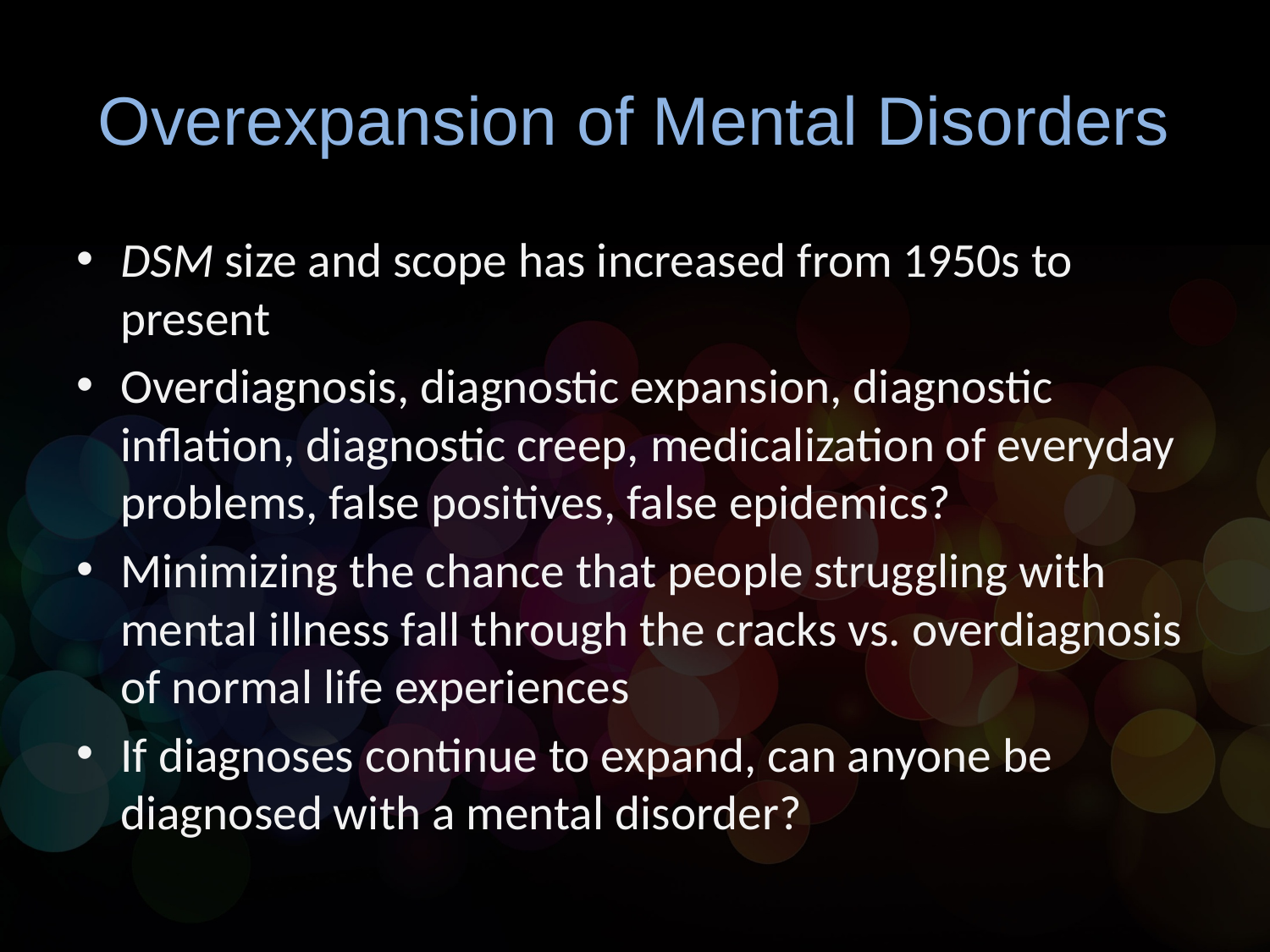

# Overexpansion of Mental Disorders
DSM size and scope has increased from 1950s to present
Overdiagnosis, diagnostic expansion, diagnostic inflation, diagnostic creep, medicalization of everyday problems, false positives, false epidemics?
Minimizing the chance that people struggling with mental illness fall through the cracks vs. overdiagnosis of normal life experiences
If diagnoses continue to expand, can anyone be diagnosed with a mental disorder?